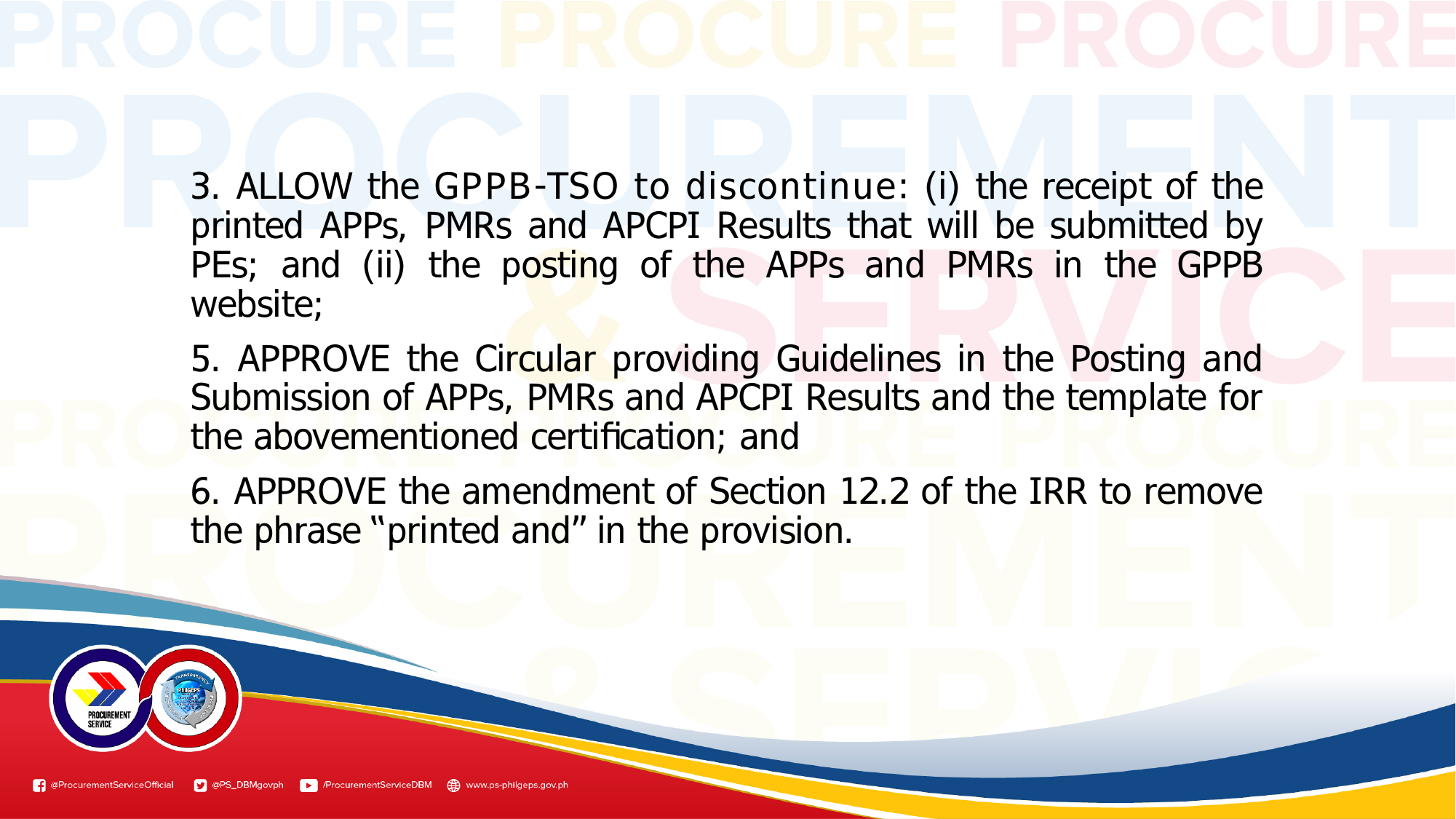

3. ALLOW the GPPB-TSO to discontinue: (i) the receipt of the printed APPs, PMRs and APCPI Results that will be submitted by PEs; and (ii) the posting of the APPs and PMRs in the GPPB website;
5. APPROVE the Circular providing Guidelines in the Posting and Submission of APPs, PMRs and APCPI Results and the template for the abovementioned certification; and
6. APPROVE the amendment of Section 12.2 of the IRR to remove the phrase “printed and” in the provision.